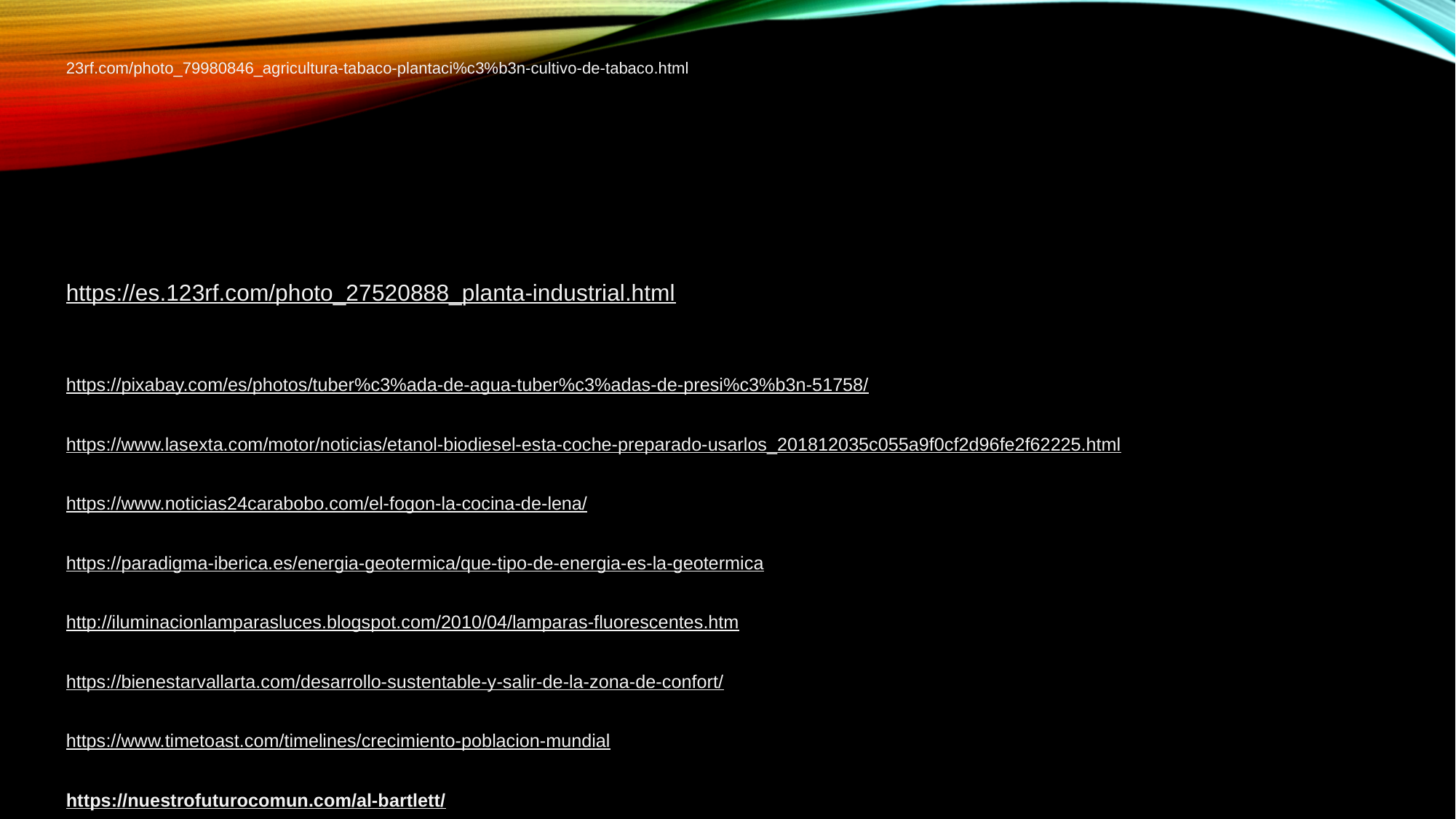

# 23rf.com/photo_79980846_agricultura-tabaco-plantaci%c3%b3n-cultivo-de-tabaco.html
https://es.123rf.com/photo_27520888_planta-industrial.html
https://pixabay.com/es/photos/tuber%c3%ada-de-agua-tuber%c3%adas-de-presi%c3%b3n-51758/
https://www.lasexta.com/motor/noticias/etanol-biodiesel-esta-coche-preparado-usarlos_201812035c055a9f0cf2d96fe2f62225.html
https://www.noticias24carabobo.com/el-fogon-la-cocina-de-lena/
https://paradigma-iberica.es/energia-geotermica/que-tipo-de-energia-es-la-geotermica
http://iluminacionlamparasluces.blogspot.com/2010/04/lamparas-fluorescentes.htm

https://bienestarvallarta.com/desarrollo-sustentable-y-salir-de-la-zona-de-confort/
https://www.timetoast.com/timelines/crecimiento-poblacion-mundial
https://nuestrofuturocomun.com/al-bartlett/